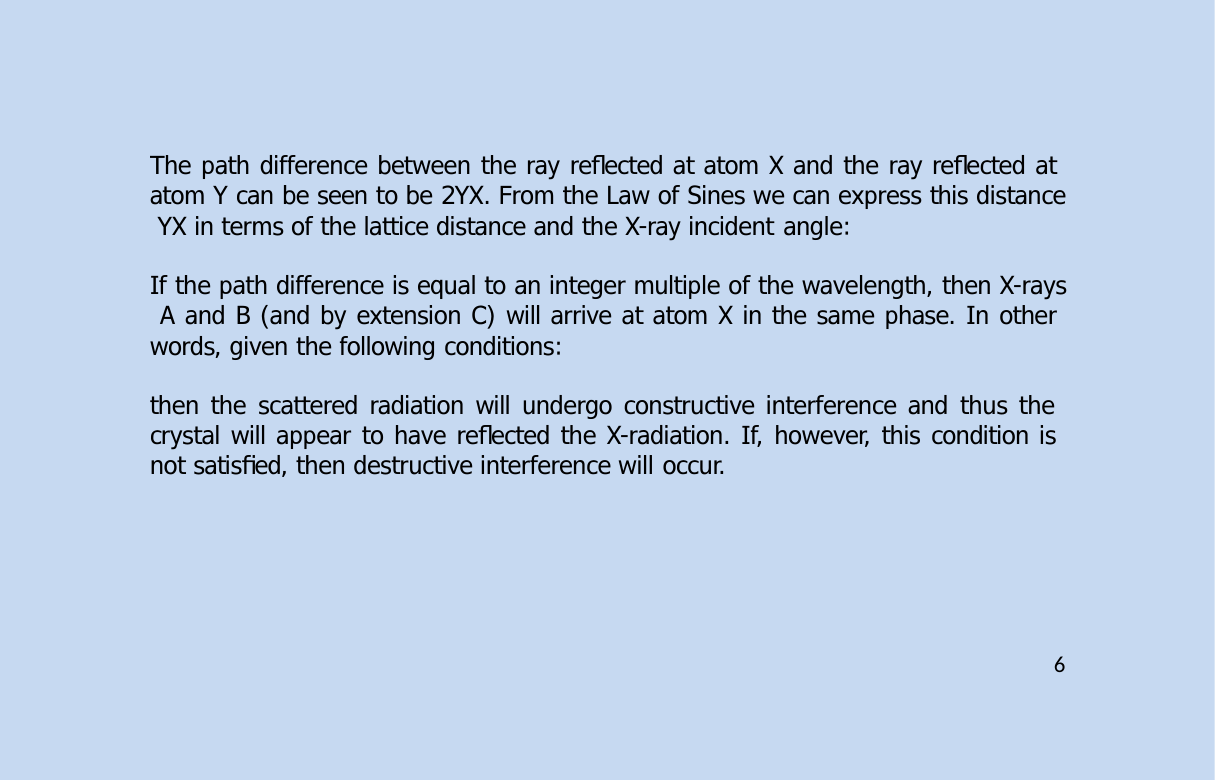

The path difference between the ray reflected at atom X and the ray reflected at  atom Y can be seen to be 2YX. From the Law of Sines we can express this distance  YX in terms of the lattice distance and the X-ray incident angle:

If the path difference is equal to an integer multiple of the wavelength, then X-rays  A and B (and by extension C) will arrive at atom X in the same phase. In other  words, given the following conditions:

then the scattered radiation will undergo constructive interference and thus the  crystal will appear to have reflected the X-radiation. If, however, this condition is  not satisfied, then destructive interference will occur.
6